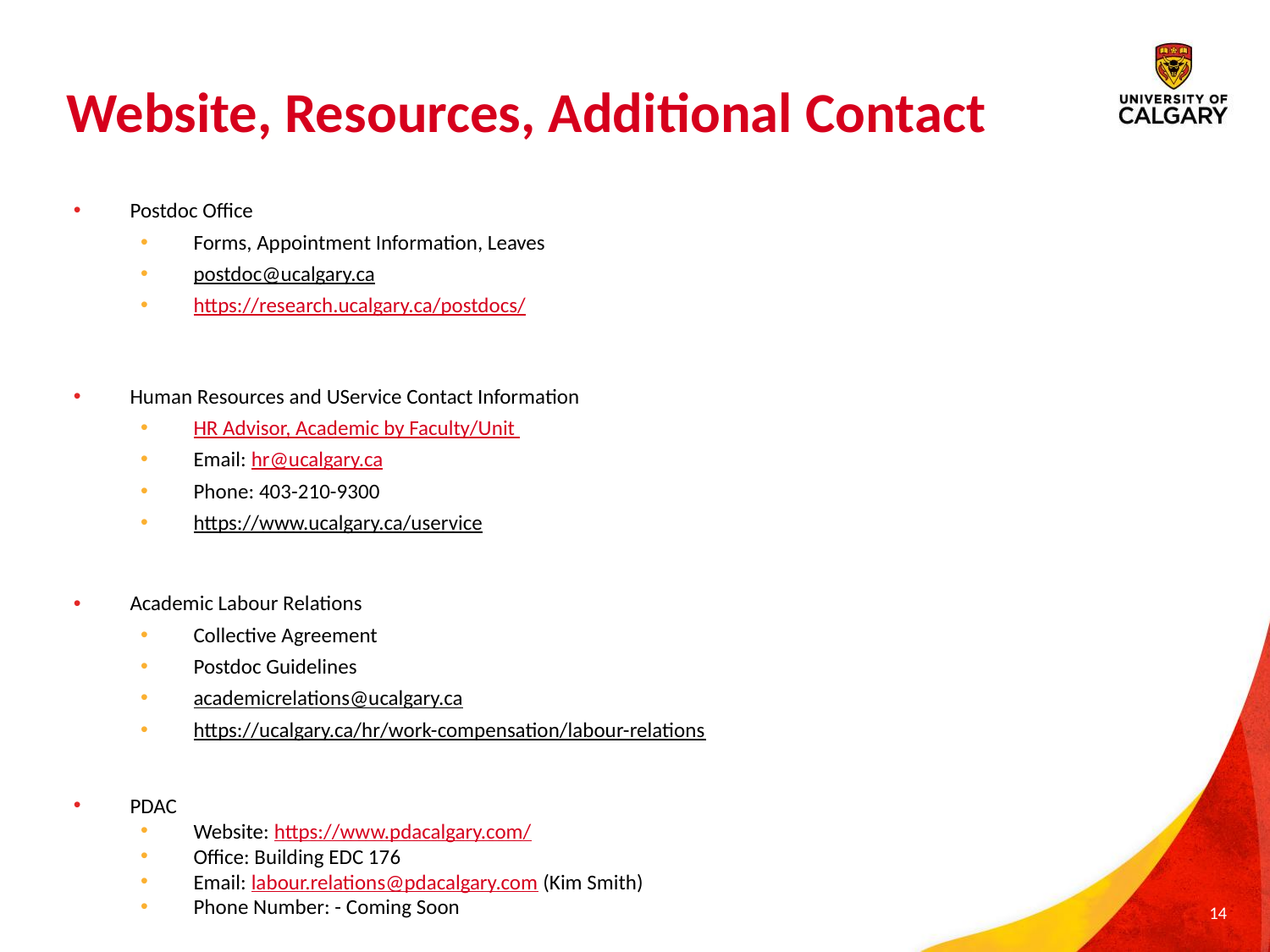

# Website, Resources, Additional Contact
Postdoc Office
Forms, Appointment Information, Leaves
postdoc@ucalgary.ca
https://research.ucalgary.ca/postdocs/

Human Resources and UService Contact Information
HR Advisor, Academic by Faculty/Unit
Email: hr@ucalgary.ca
Phone: 403-210-9300
https://www.ucalgary.ca/uservice

Academic Labour Relations
Collective Agreement
Postdoc Guidelines
academicrelations@ucalgary.ca
https://ucalgary.ca/hr/work-compensation/labour-relations

PDAC
Website: https://www.pdacalgary.com/
Office: Building EDC 176
Email: labour.relations@pdacalgary.com (Kim Smith)
Phone Number: - Coming Soon

14